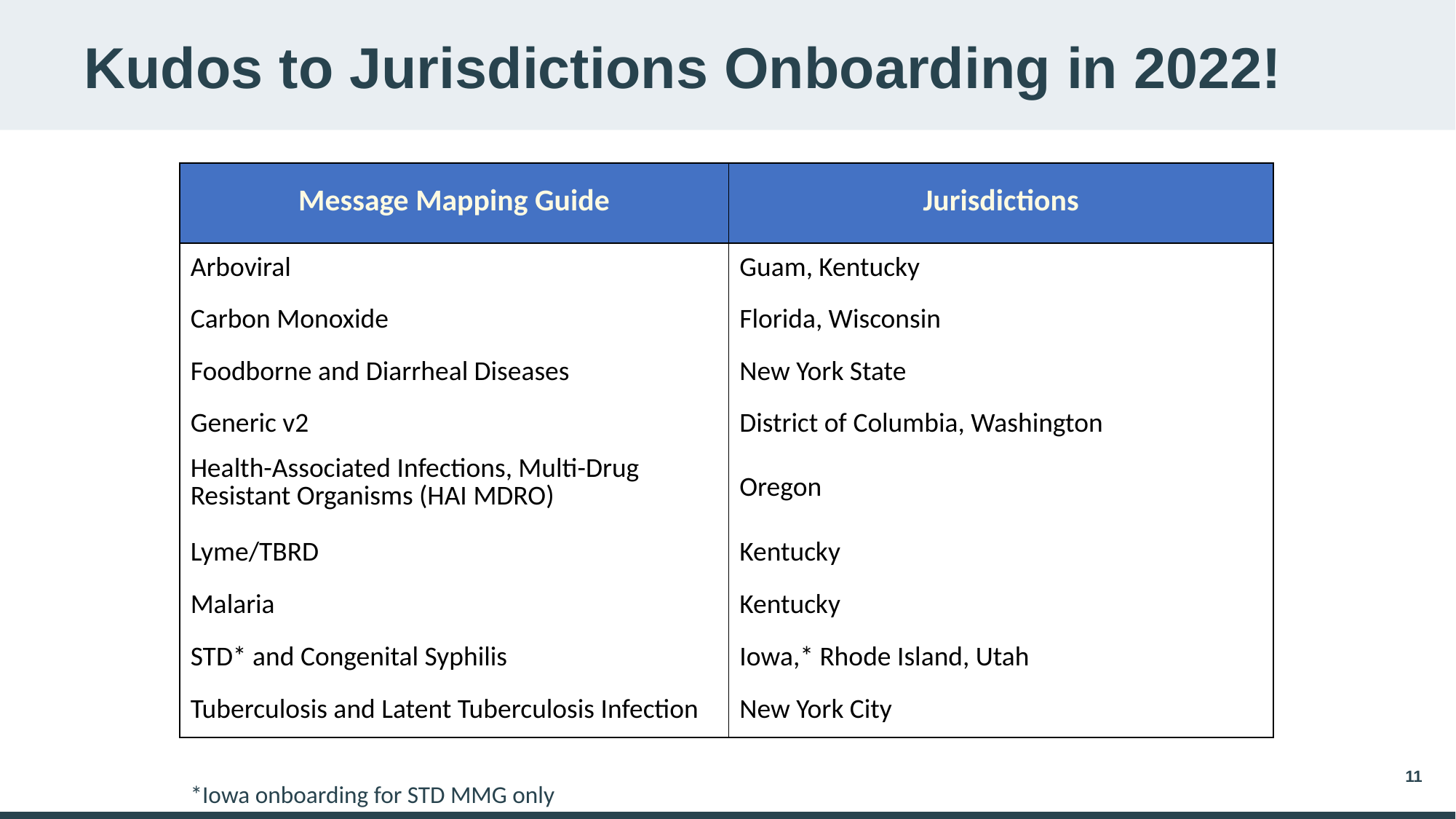

# Kudos to Jurisdictions Onboarding in 2022!
| Message Mapping Guide | Jurisdictions |
| --- | --- |
| Arboviral | Guam, Kentucky |
| Carbon Monoxide | Florida, Wisconsin |
| Foodborne and Diarrheal Diseases | New York State |
| Generic v2 | District of Columbia, Washington |
| Health-Associated Infections, Multi-Drug Resistant Organisms (HAI MDRO) | Oregon |
| Lyme/TBRD | Kentucky |
| Malaria | Kentucky |
| STD\* and Congenital Syphilis | Iowa,\* Rhode Island, Utah |
| Tuberculosis and Latent Tuberculosis Infection | New York City |
11
*Iowa onboarding for STD MMG only